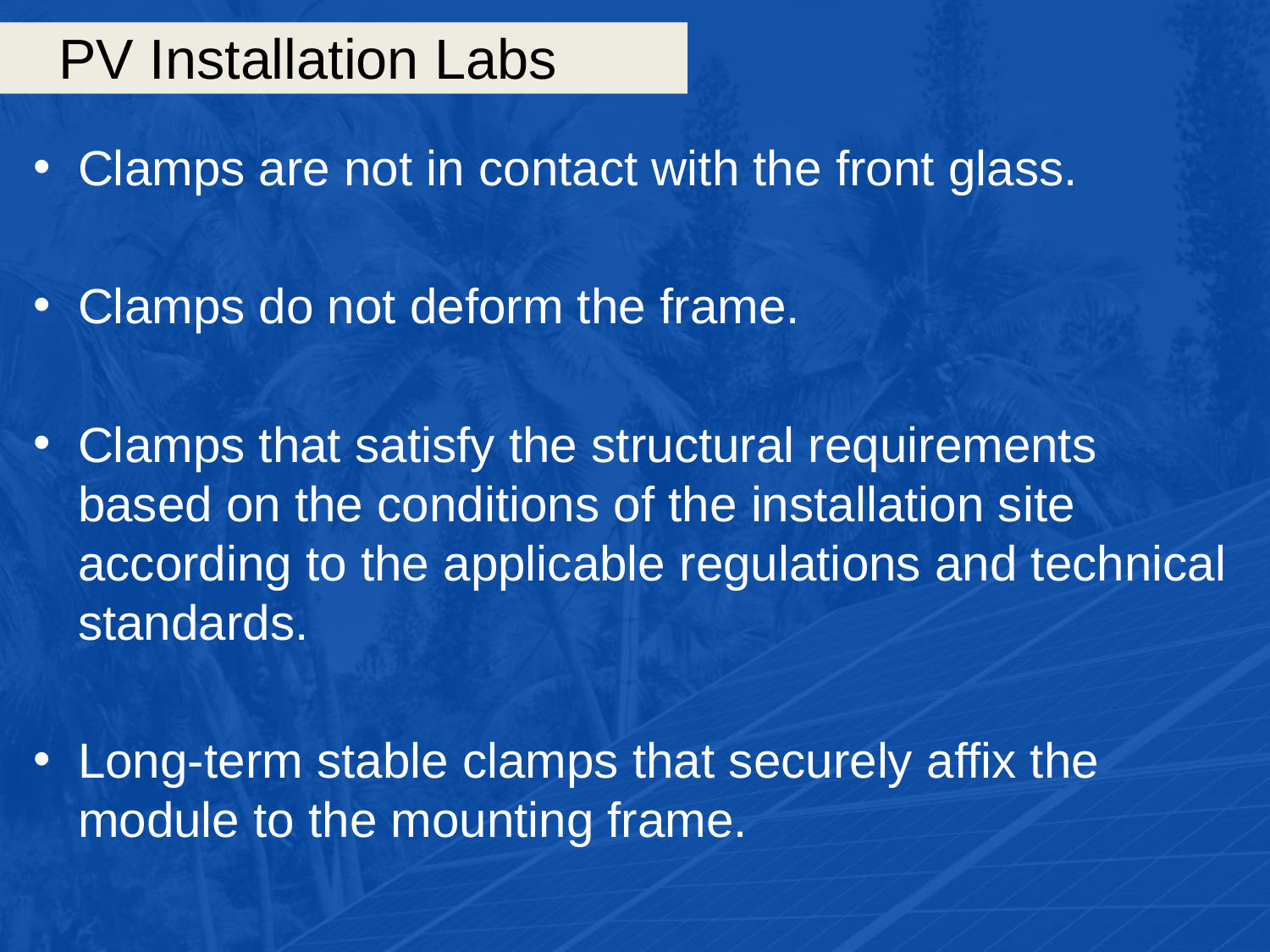

# PV Installation Labs
Clamps are not in contact with the front glass.

Clamps do not deform the frame.

Clamps that satisfy the structural requirements based on the conditions of the installation site according to the applicable regulations and technical standards.

Long-term stable clamps that securely affix the module to the mounting frame.